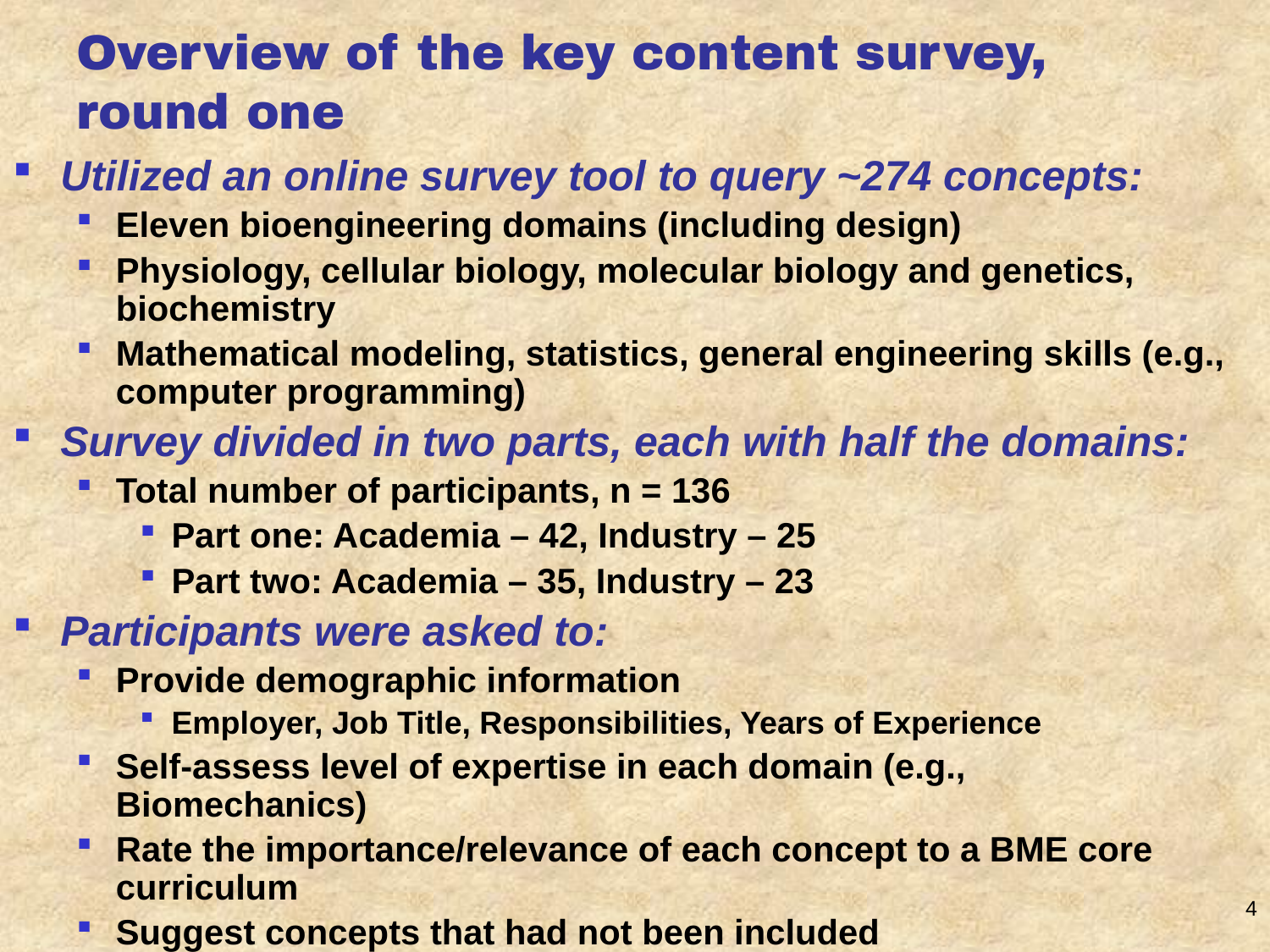

# Overview of the key content survey, round one
Utilized an online survey tool to query ~274 concepts:
Eleven bioengineering domains (including design)
Physiology, cellular biology, molecular biology and genetics, biochemistry
Mathematical modeling, statistics, general engineering skills (e.g., computer programming)
Survey divided in two parts, each with half the domains:
Total number of participants, n = 136
Part one: Academia – 42, Industry – 25
Part two: Academia – 35, Industry – 23
Participants were asked to:
Provide demographic information
Employer, Job Title, Responsibilities, Years of Experience
Self-assess level of expertise in each domain (e.g., Biomechanics)
Rate the importance/relevance of each concept to a BME core curriculum
Suggest concepts that had not been included
4